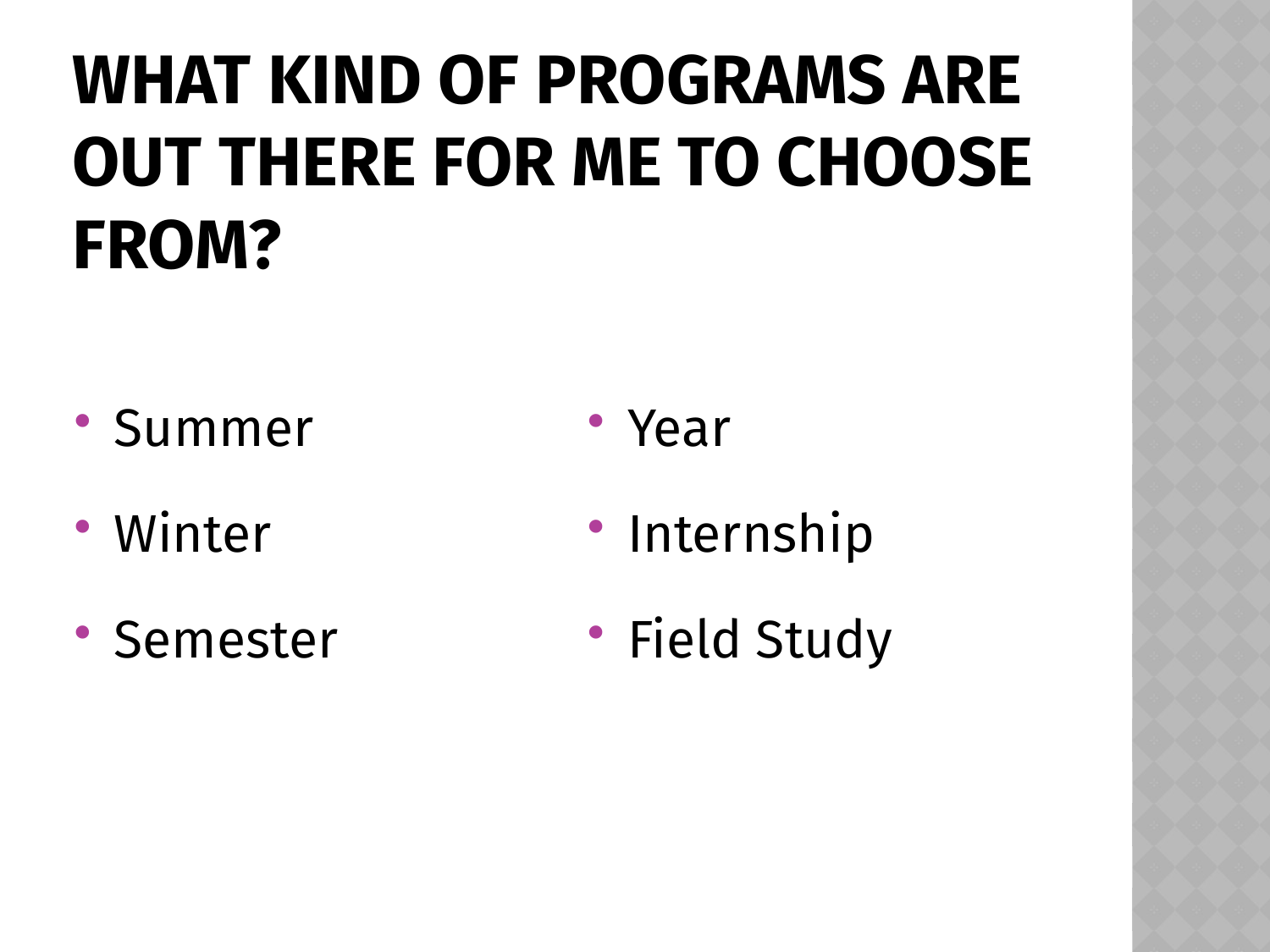

# What kind of programs are out there for me to choose from?
Summer
Winter
Semester
Year
Internship
Field Study